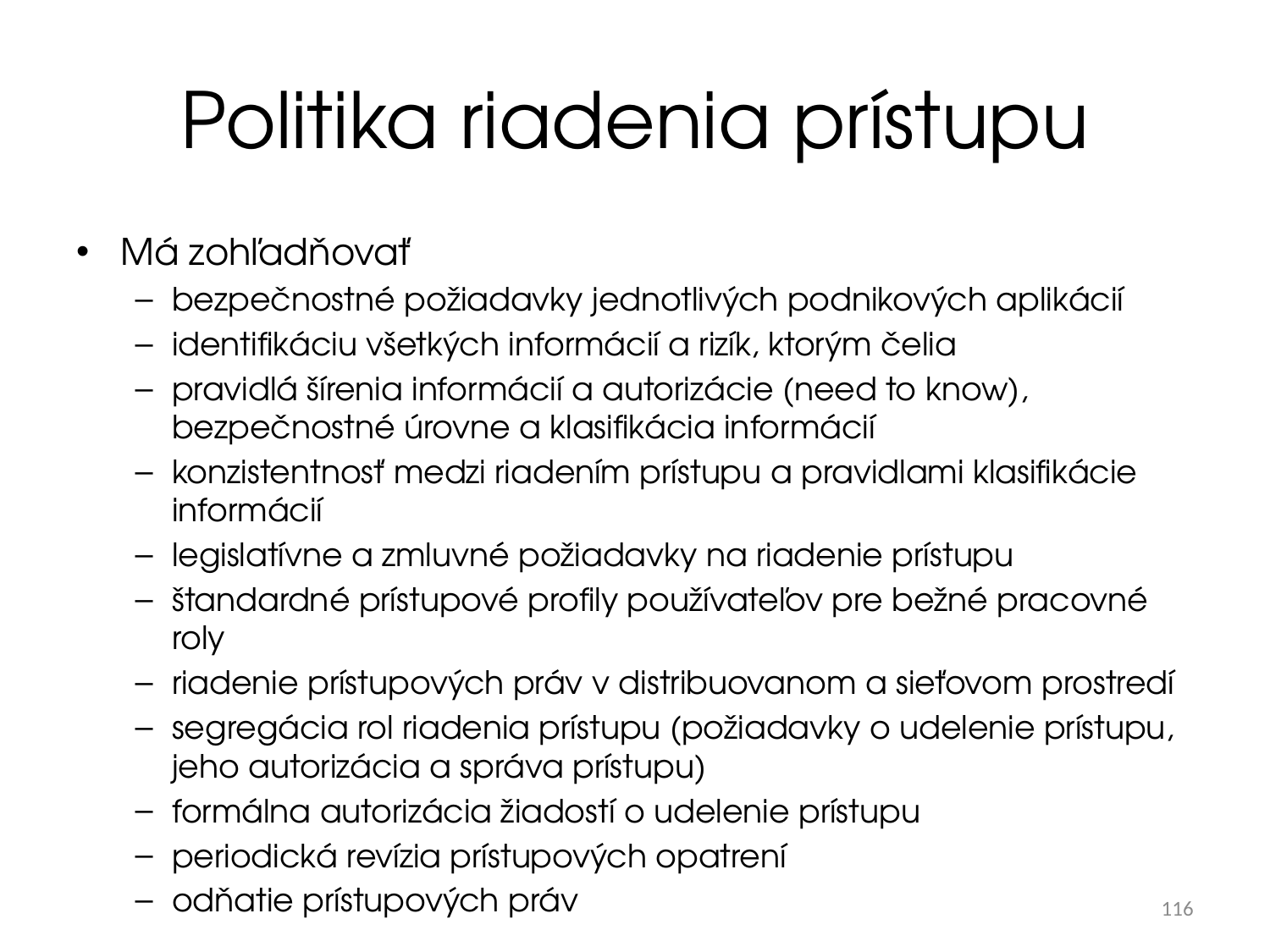

# Politika riadenia prístupu
Má zohľadňovať
bezpečnostné požiadavky jednotlivých podnikových aplikácií
identifikáciu všetkých informácií a rizík, ktorým čelia
pravidlá šírenia informácií a autorizácie (need to know), bezpečnostné úrovne a klasifikácia informácií
konzistentnosť medzi riadením prístupu a pravidlami klasifikácie informácií
legislatívne a zmluvné požiadavky na riadenie prístupu
štandardné prístupové profily používateľov pre bežné pracovné roly
riadenie prístupových práv v distribuovanom a sieťovom prostredí
segregácia rol riadenia prístupu (požiadavky o udelenie prístupu, jeho autorizácia a správa prístupu)
formálna autorizácia žiadostí o udelenie prístupu
periodická revízia prístupových opatrení
odňatie prístupových práv
116